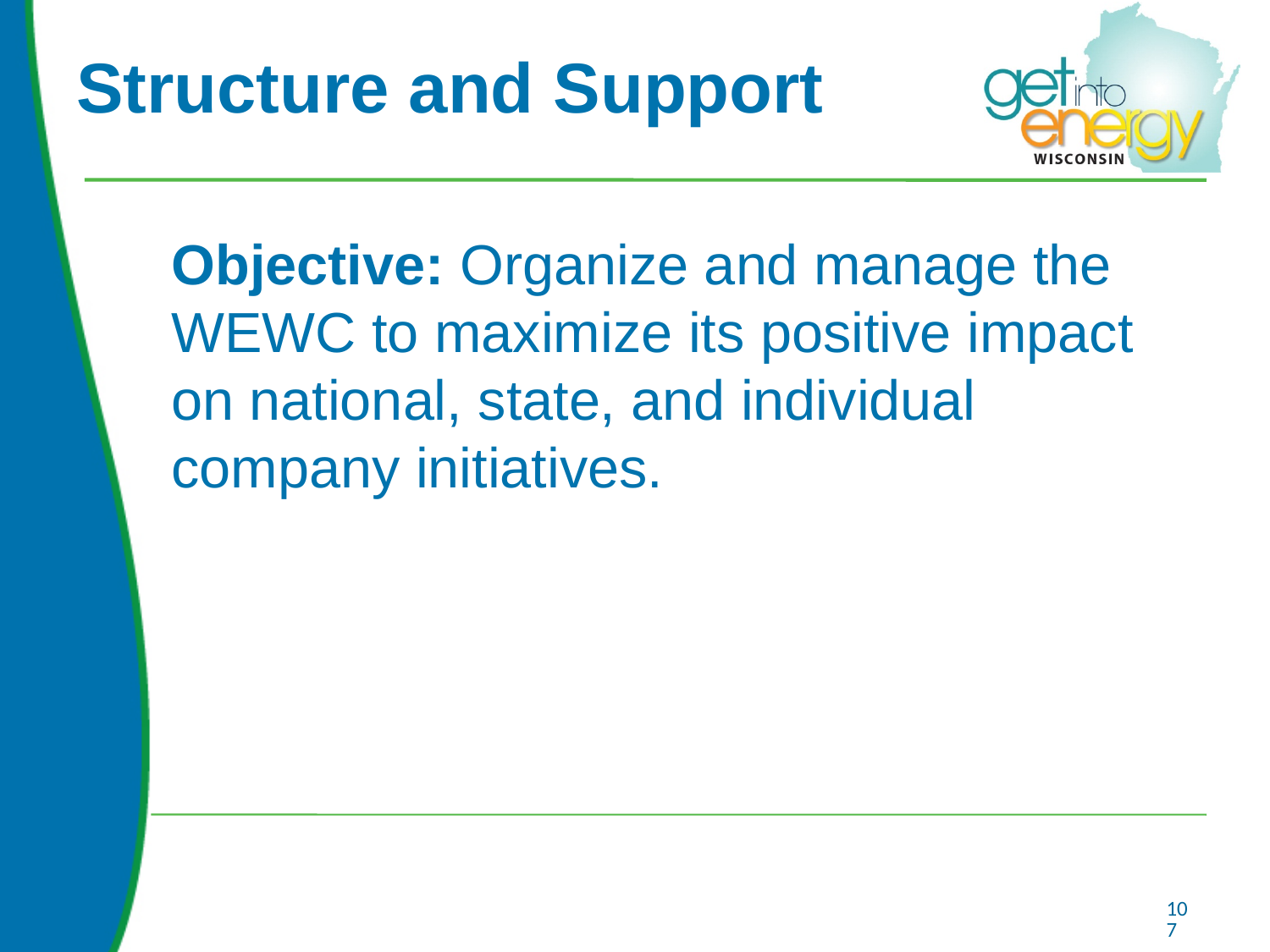

# Structure and Support
Objective: Organize and manage the WEWC to maximize its positive impact on national, state, and individual company initiatives.
107